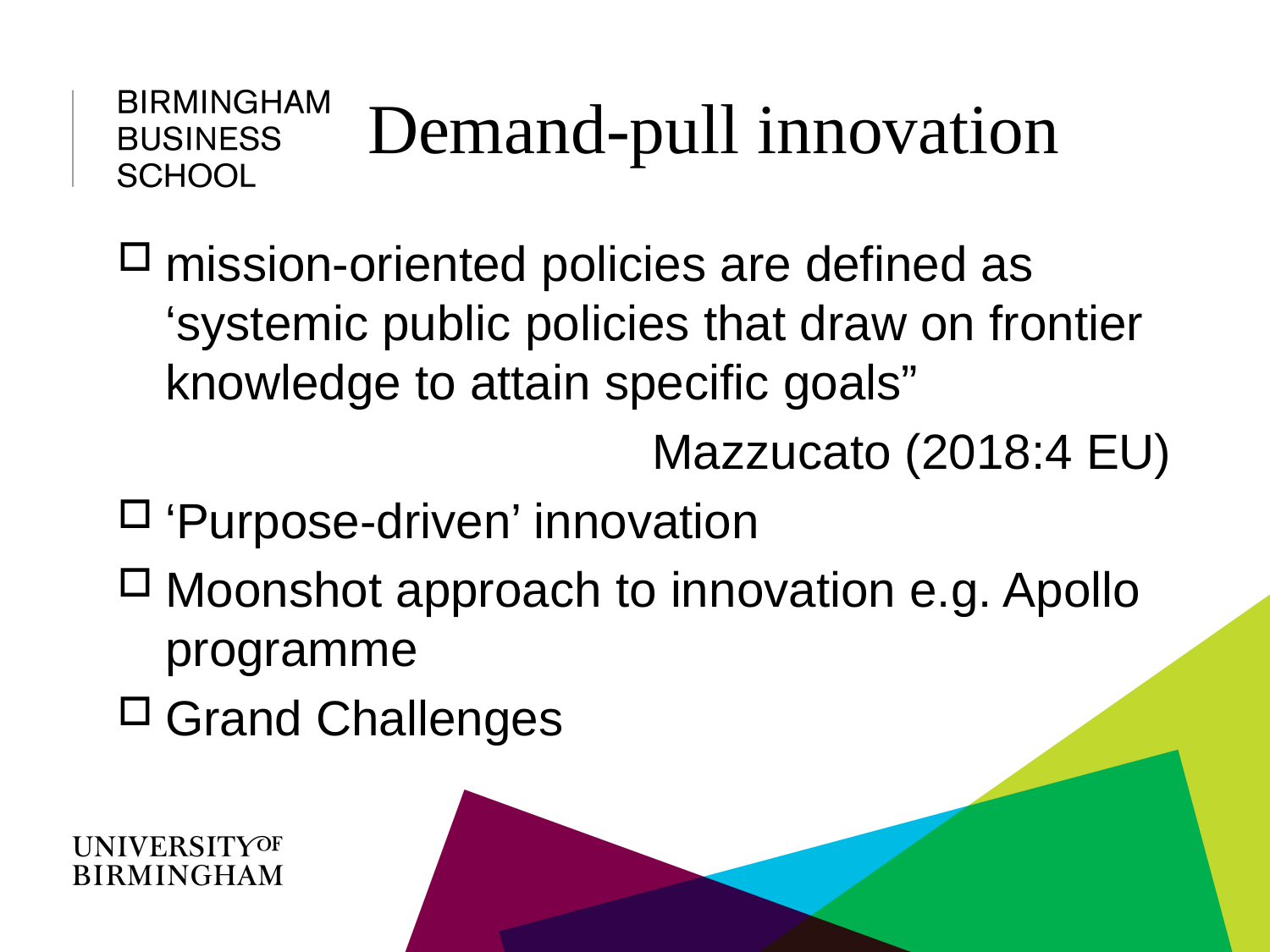

# Demand-pull innovation
mission-oriented policies are defined as ‘systemic public policies that draw on frontier knowledge to attain specific goals”
Mazzucato (2018:4 EU)
‘Purpose-driven’ innovation
Moonshot approach to innovation e.g. Apollo programme
Grand Challenges